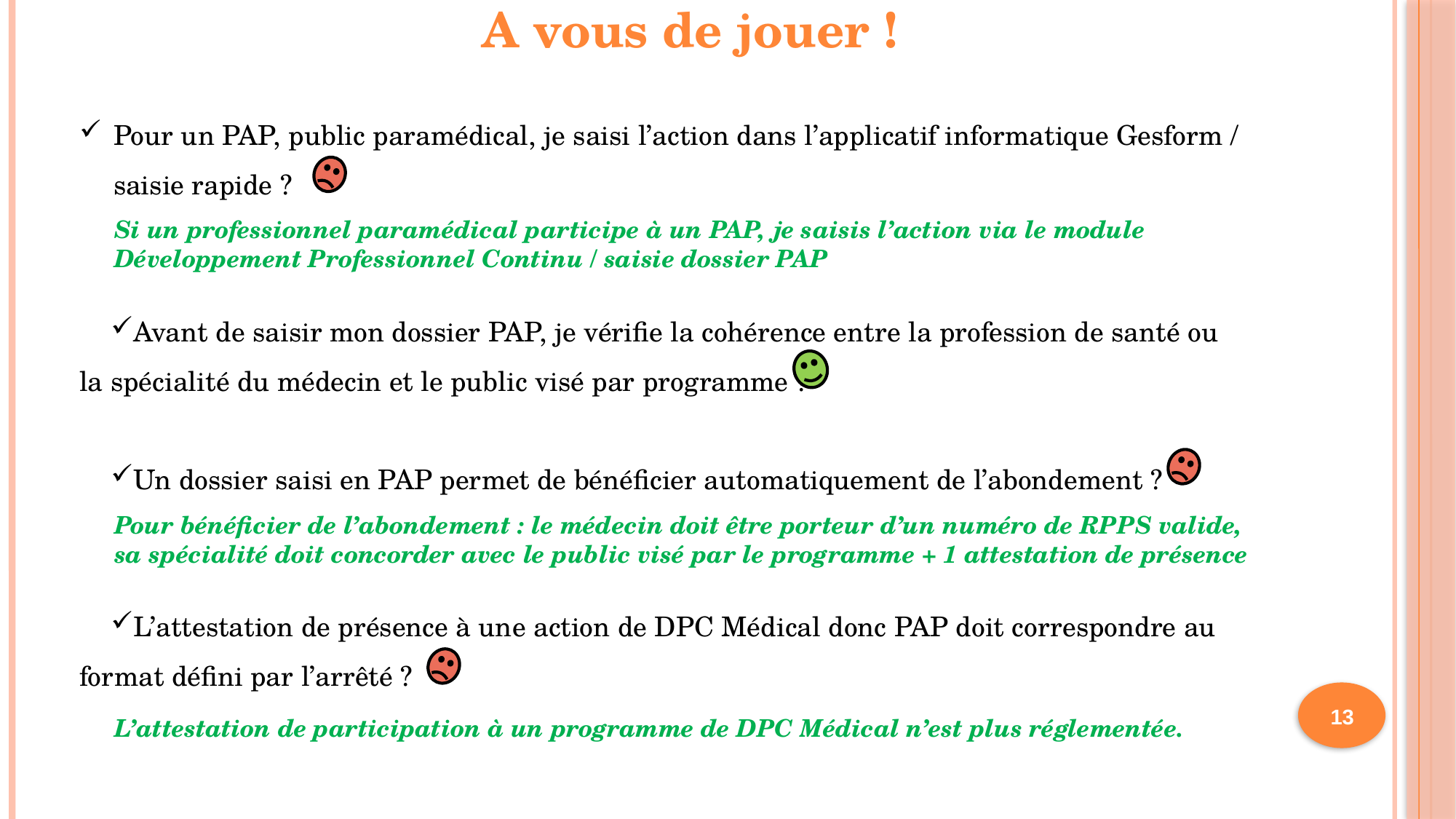

A vous de jouer !
Pour un PAP, public paramédical, je saisi l’action dans l’applicatif informatique Gesform / saisie rapide ?

Avant de saisir mon dossier PAP, je vérifie la cohérence entre la profession de santé ou la spécialité du médecin et le public visé par programme ?

Un dossier saisi en PAP permet de bénéficier automatiquement de l’abondement ?

L’attestation de présence à une action de DPC Médical donc PAP doit correspondre au format défini par l’arrêté ?

Si un professionnel paramédical participe à un PAP, je saisis l’action via le module Développement Professionnel Continu / saisie dossier PAP

Pour bénéficier de l’abondement : le médecin doit être porteur d’un numéro de RPPS valide, sa spécialité doit concorder avec le public visé par le programme + 1 attestation de présence

13
L’attestation de participation à un programme de DPC Médical n’est plus réglementée.